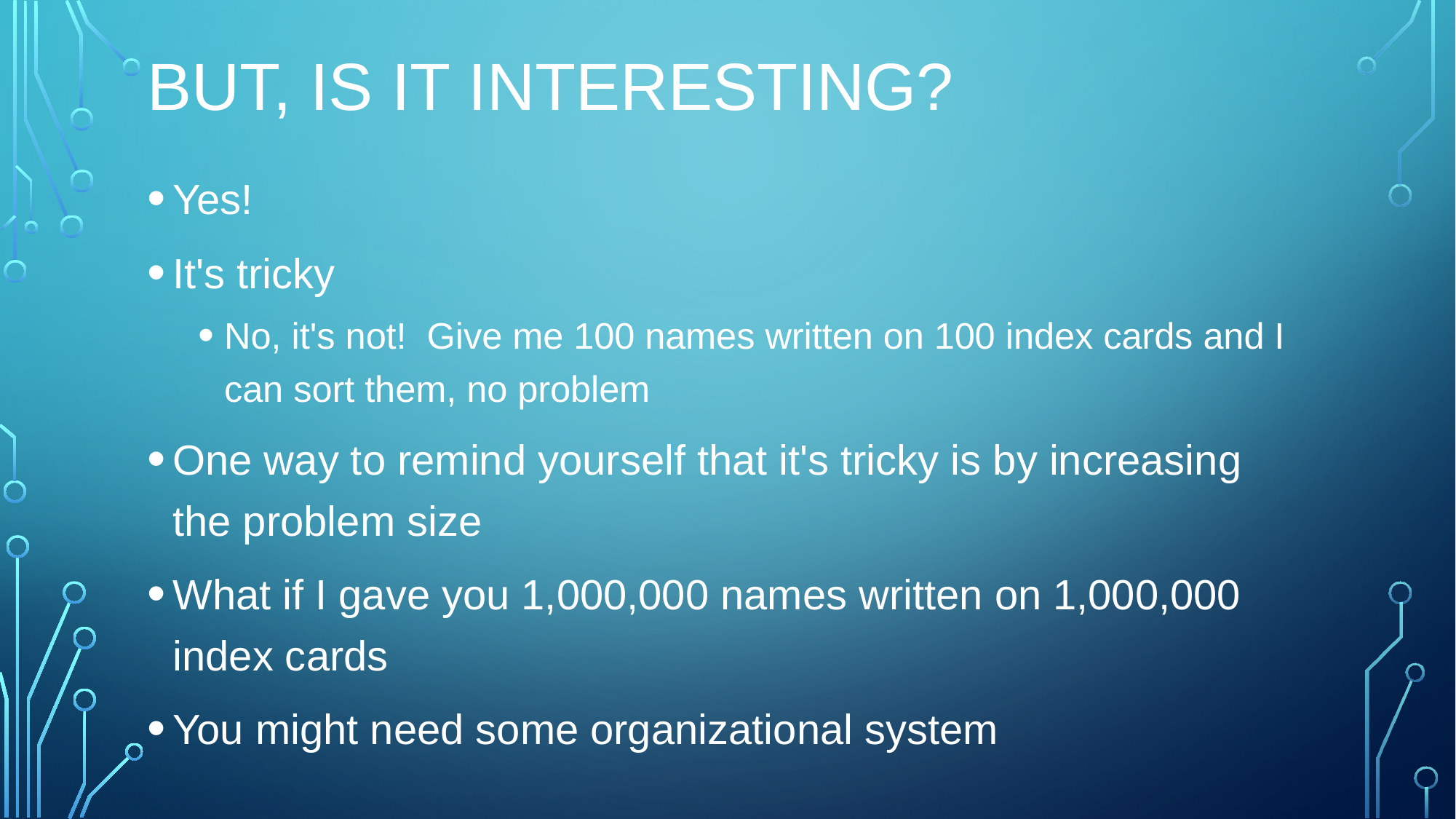

# But, is it interesting?
Yes!
It's tricky
No, it's not!  Give me 100 names written on 100 index cards and I can sort them, no problem
One way to remind yourself that it's tricky is by increasing the problem size
What if I gave you 1,000,000 names written on 1,000,000 index cards
You might need some organizational system